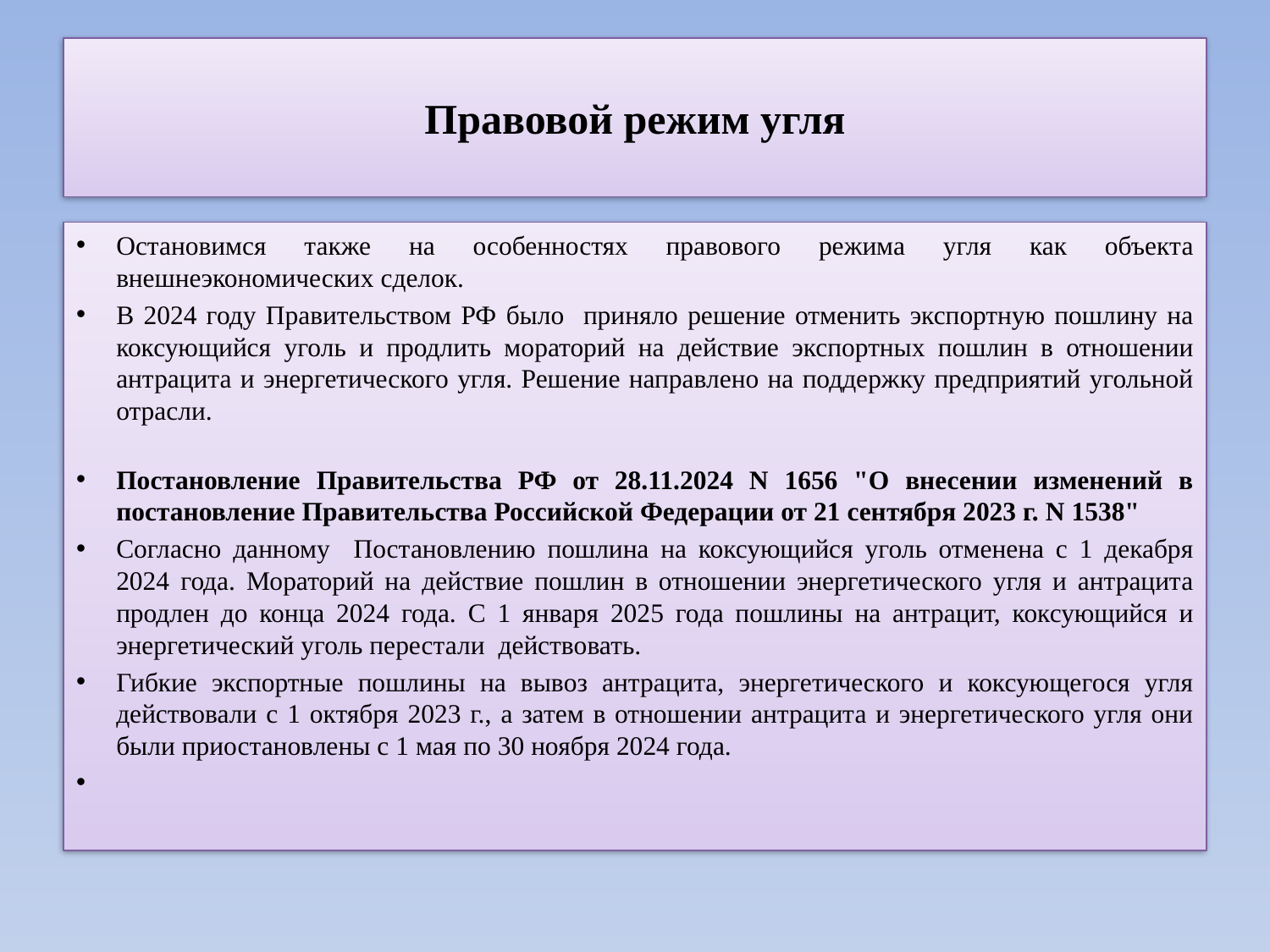

# Правовой режим угля
Остановимся также на особенностях правового режима угля как объекта внешнеэкономических сделок.
В 2024 году Правительством РФ было  приняло решение отменить экспортную пошлину на коксующийся уголь и продлить мораторий на действие экспортных пошлин в отношении антрацита и энергетического угля. Решение направлено на поддержку предприятий угольной отрасли.
Постановление Правительства РФ от 28.11.2024 N 1656 "О внесении изменений в постановление Правительства Российской Федерации от 21 сентября 2023 г. N 1538"
Согласно данному  Постановлению пошлина на коксующийся уголь отменена с 1 декабря 2024 года. Мораторий на действие пошлин в отношении энергетического угля и антрацита продлен до конца 2024 года. С 1 января 2025 года пошлины на антрацит, коксующийся и энергетический уголь перестали  действовать.
Гибкие экспортные пошлины на вывоз антрацита, энергетического и коксующегося угля действовали с 1 октября 2023 г., а затем в отношении антрацита и энергетического угля они были приостановлены с 1 мая по 30 ноября 2024 года.